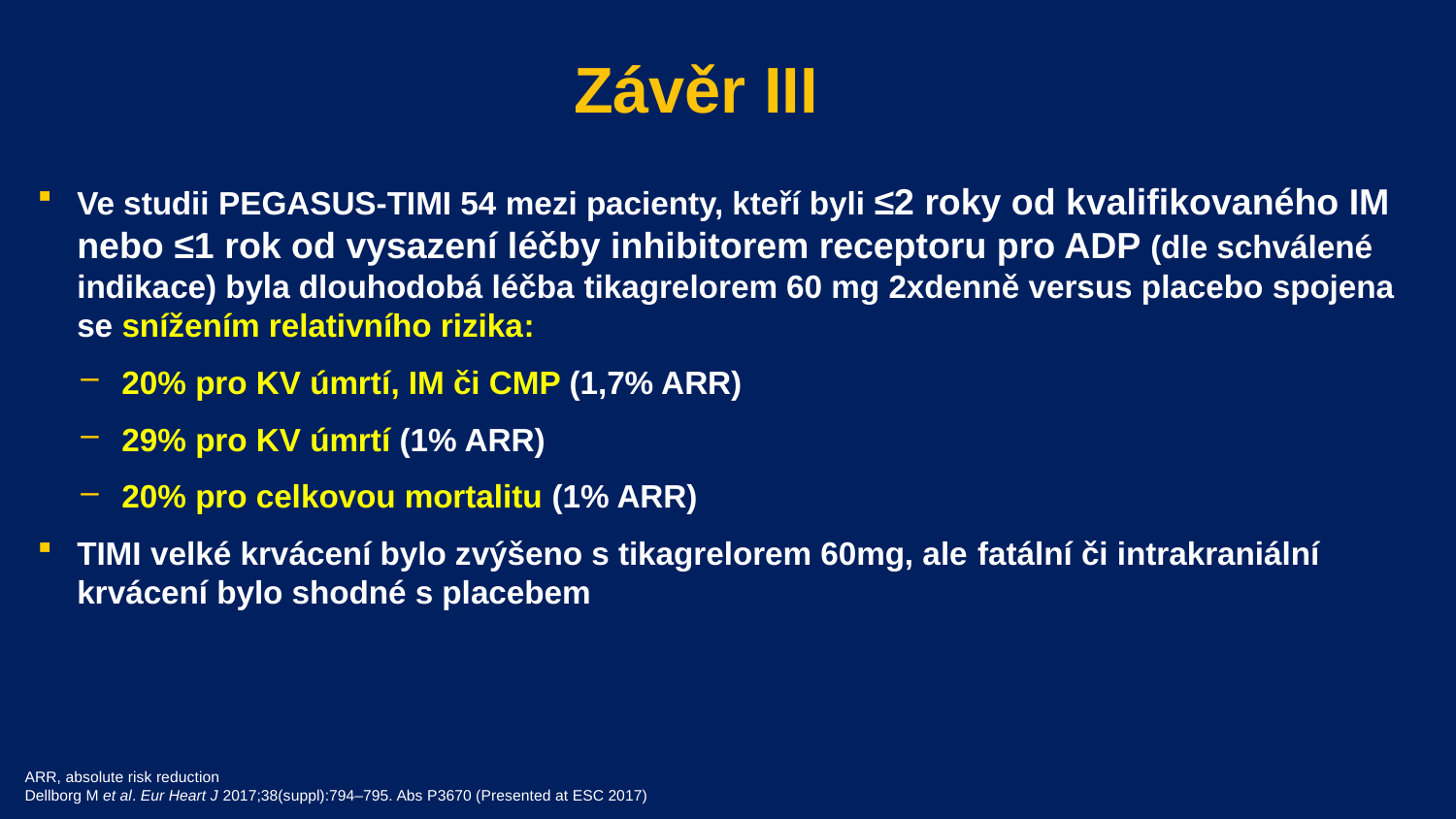

# Závěr III
Ve studii PEGASUS-TIMI 54 mezi pacienty, kteří byli ≤2 roky od kvalifikovaného IM nebo ≤1 rok od vysazení léčby inhibitorem receptoru pro ADP (dle schválené indikace) byla dlouhodobá léčba tikagrelorem 60 mg 2xdenně versus placebo spojena se snížením relativního rizika:
20% pro KV úmrtí, IM či CMP (1,7% ARR)
29% pro KV úmrtí (1% ARR)
20% pro celkovou mortalitu (1% ARR)
TIMI velké krvácení bylo zvýšeno s tikagrelorem 60mg, ale fatální či intrakraniální krvácení bylo shodné s placebem
ARR, absolute risk reduction
Dellborg M et al. Eur Heart J 2017;38(suppl):794–795. Abs P3670 (Presented at ESC 2017)